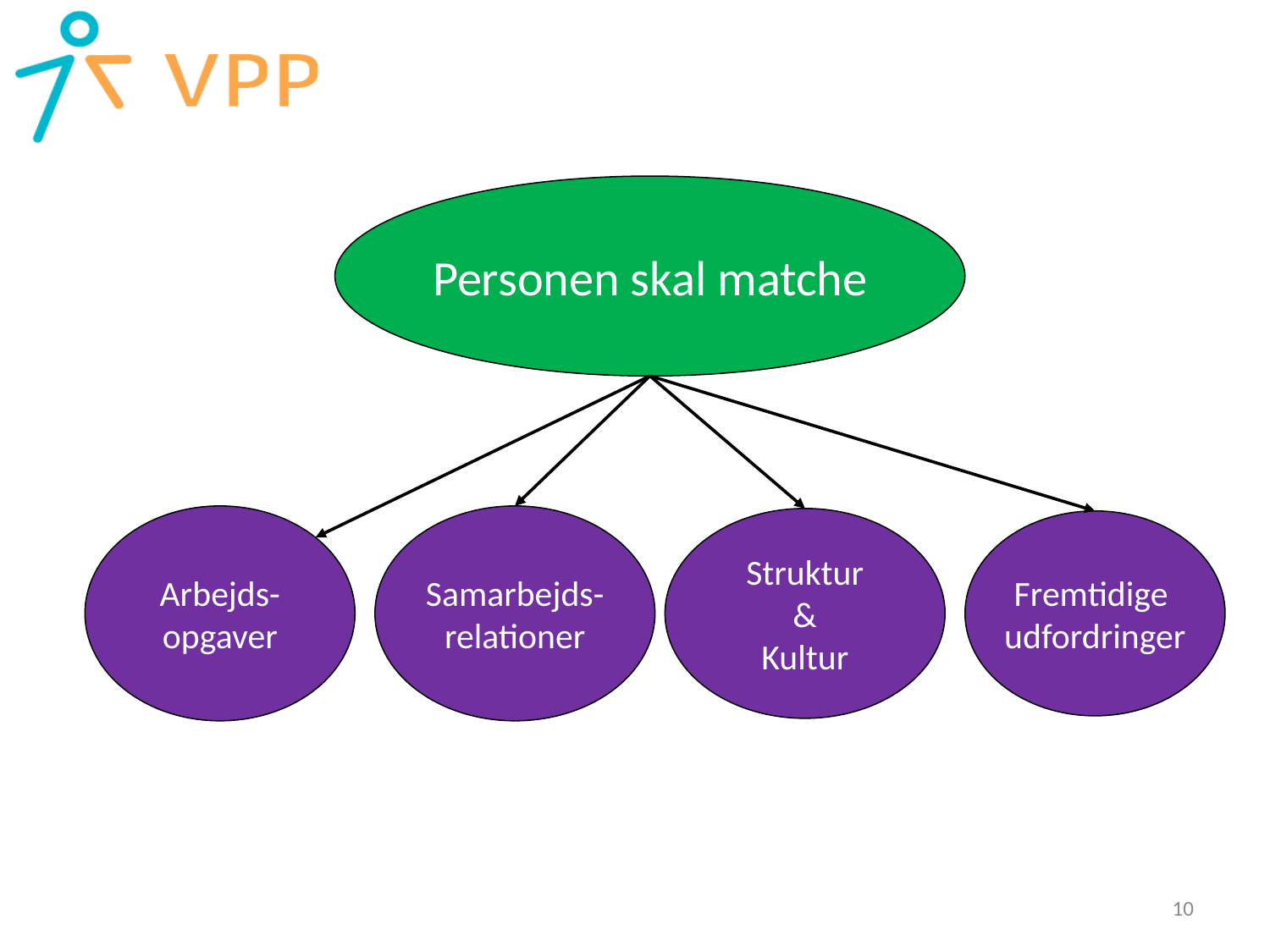

Personen skal matche
Arbejds-opgaver
Samarbejds-relationer
Struktur
&
Kultur
Fremtidige  udfordringer
10